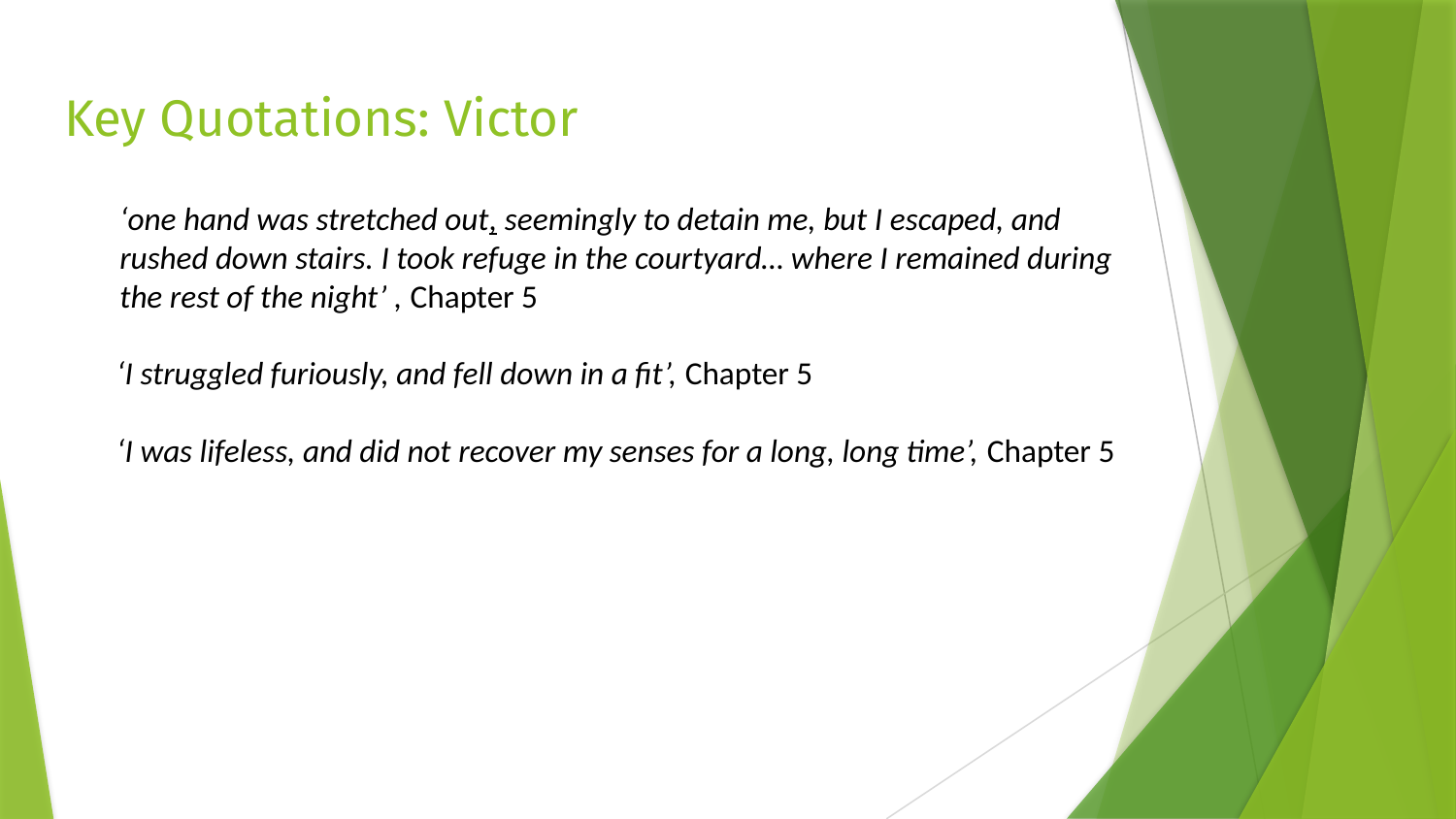

# Key Quotations: Victor
‘one hand was stretched out, seemingly to detain me, but I escaped, and rushed down stairs. I took refuge in the courtyard… where I remained during the rest of the night’ , Chapter 5

‘I struggled furiously, and fell down in a fit’, Chapter 5

‘I was lifeless, and did not recover my senses for a long, long time’, Chapter 5